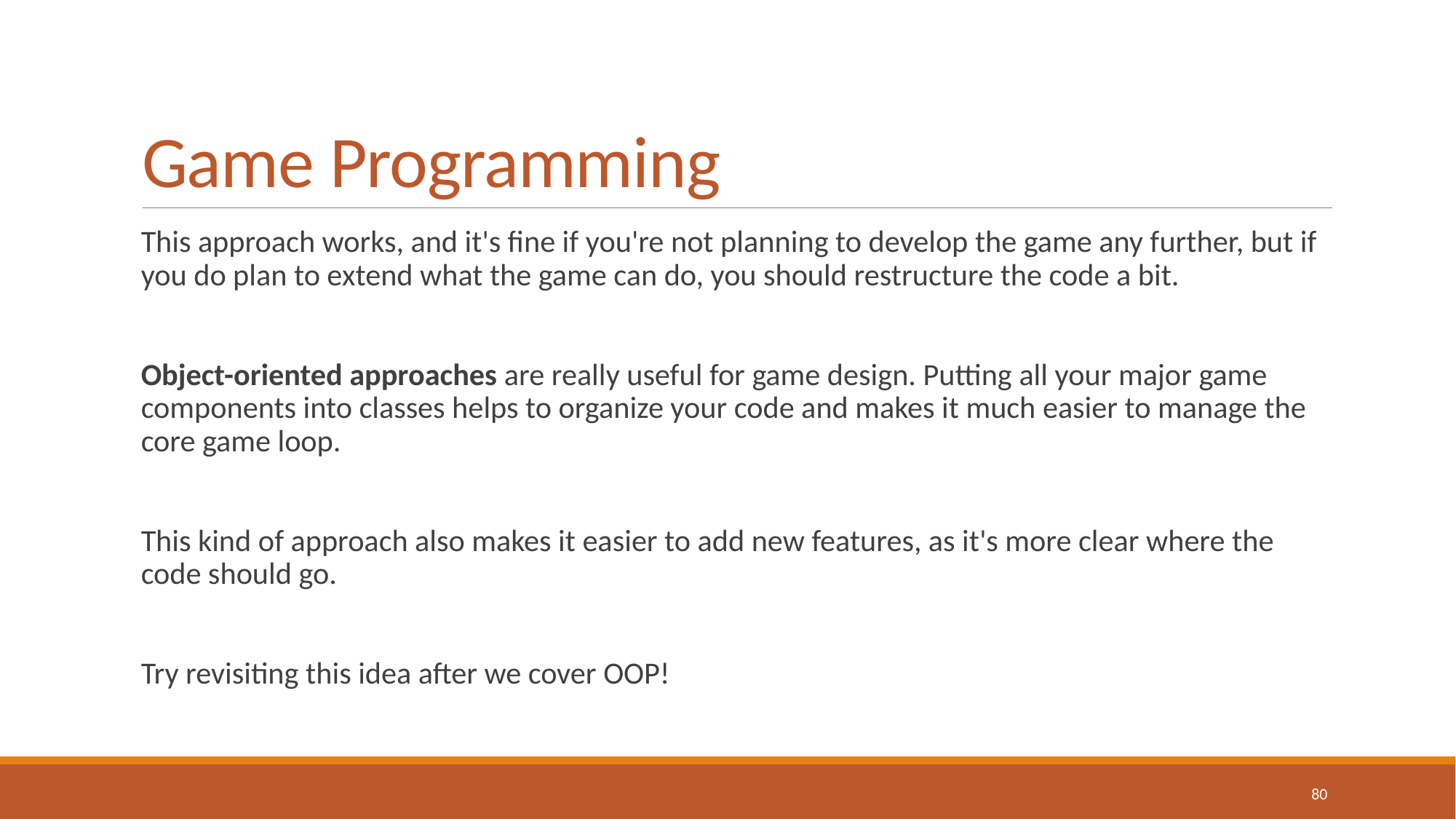

# Game Programming
This approach works, and it's fine if you're not planning to develop the game any further, but if you do plan to extend what the game can do, you should restructure the code a bit.

Object-oriented approaches are really useful for game design. Putting all your major game components into classes helps to organize your code and makes it much easier to manage the core game loop.

This kind of approach also makes it easier to add new features, as it's more clear where the code should go.

Try revisiting this idea after we cover OOP!
80